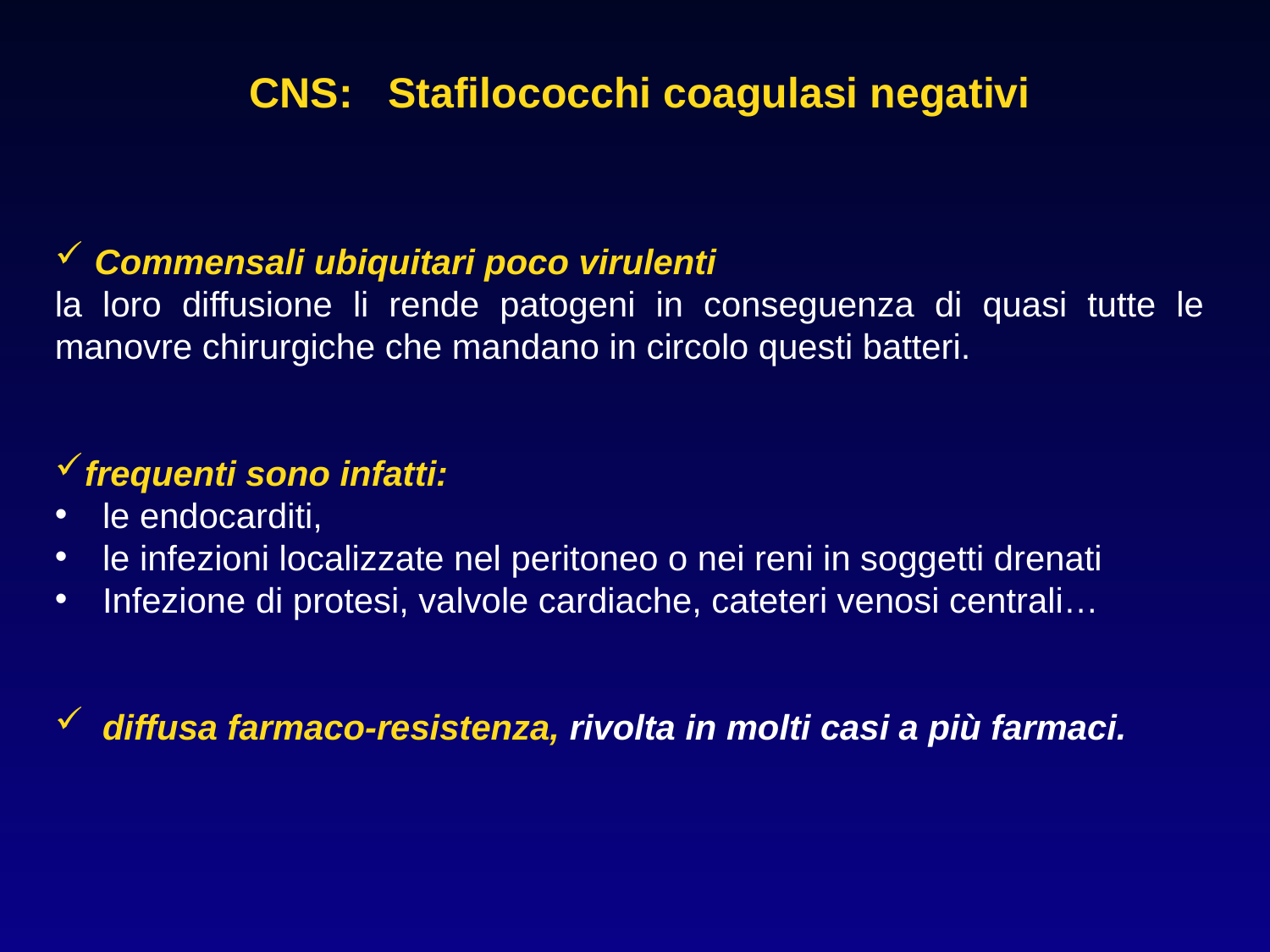

# CNS:   Stafilococchi coagulasi negativi
 Commensali ubiquitari poco virulenti
la loro diffusione li rende patogeni in conseguenza di quasi tutte le manovre chirurgiche che mandano in circolo questi batteri.

frequenti sono infatti:
le endocarditi,
le infezioni localizzate nel peritoneo o nei reni in soggetti drenati
Infezione di protesi, valvole cardiache, cateteri venosi centrali…

diffusa farmaco-resistenza, rivolta in molti casi a più farmaci.